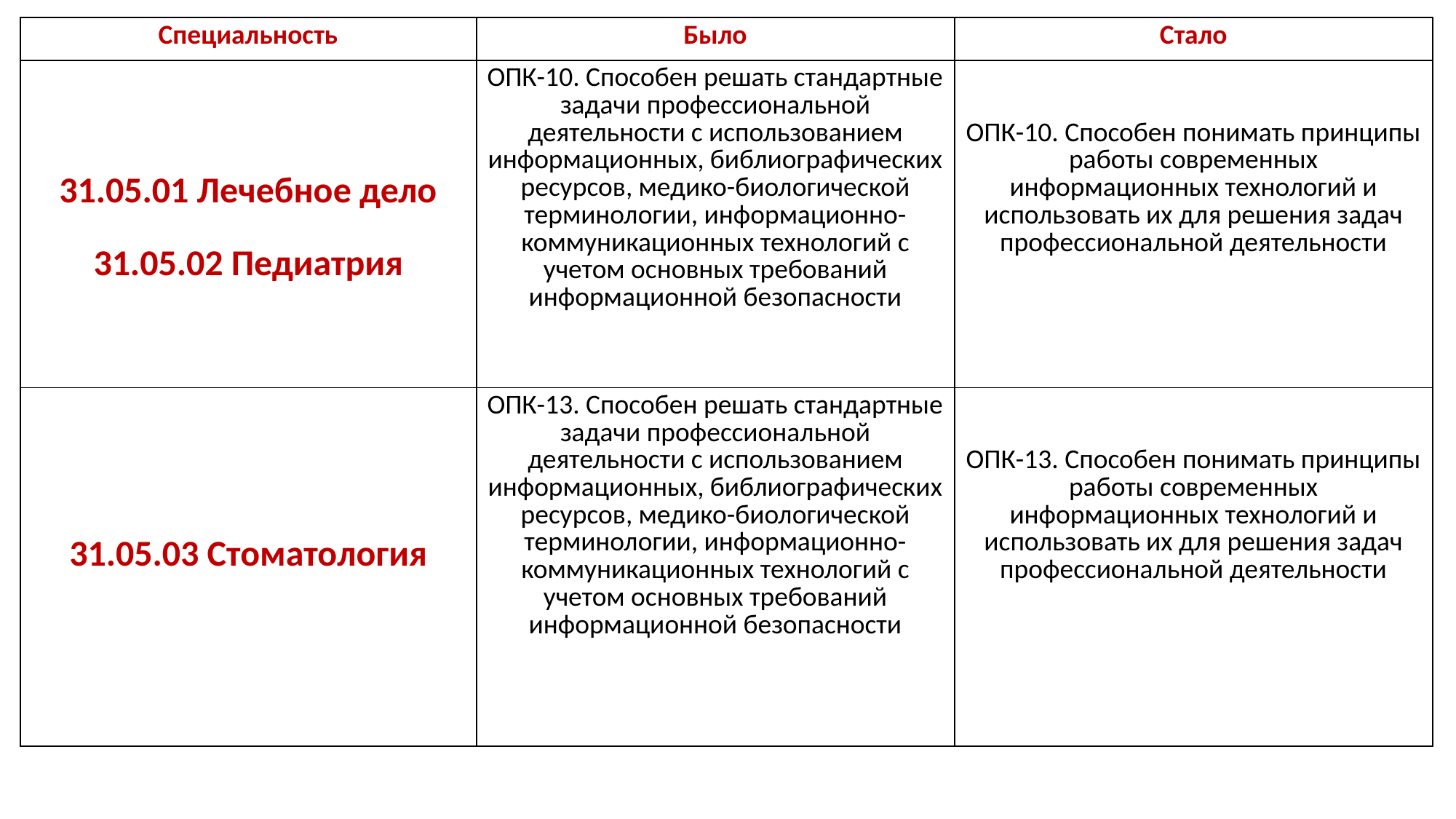

| Специальность | Было | Стало |
| --- | --- | --- |
| 31.05.01 Лечебное дело 31.05.02 Педиатрия | ОПК-10. Способен решать стандартные задачи профессиональной деятельности с использованием информационных, библиографических ресурсов, медико-биологической терминологии, информационно-коммуникационных технологий с учетом основных требований информационной безопасности | ОПК-10. Способен понимать принципы работы современных информационных технологий и использовать их для решения задач профессиональной деятельности |
| 31.05.03 Стоматология | ОПК-13. Способен решать стандартные задачи профессиональной деятельности с использованием информационных, библиографических ресурсов, медико-биологической терминологии, информационно-коммуникационных технологий с учетом основных требований информационной безопасности | ОПК-13. Способен понимать принципы работы современных информационных технологий и использовать их для решения задач профессиональной деятельности |